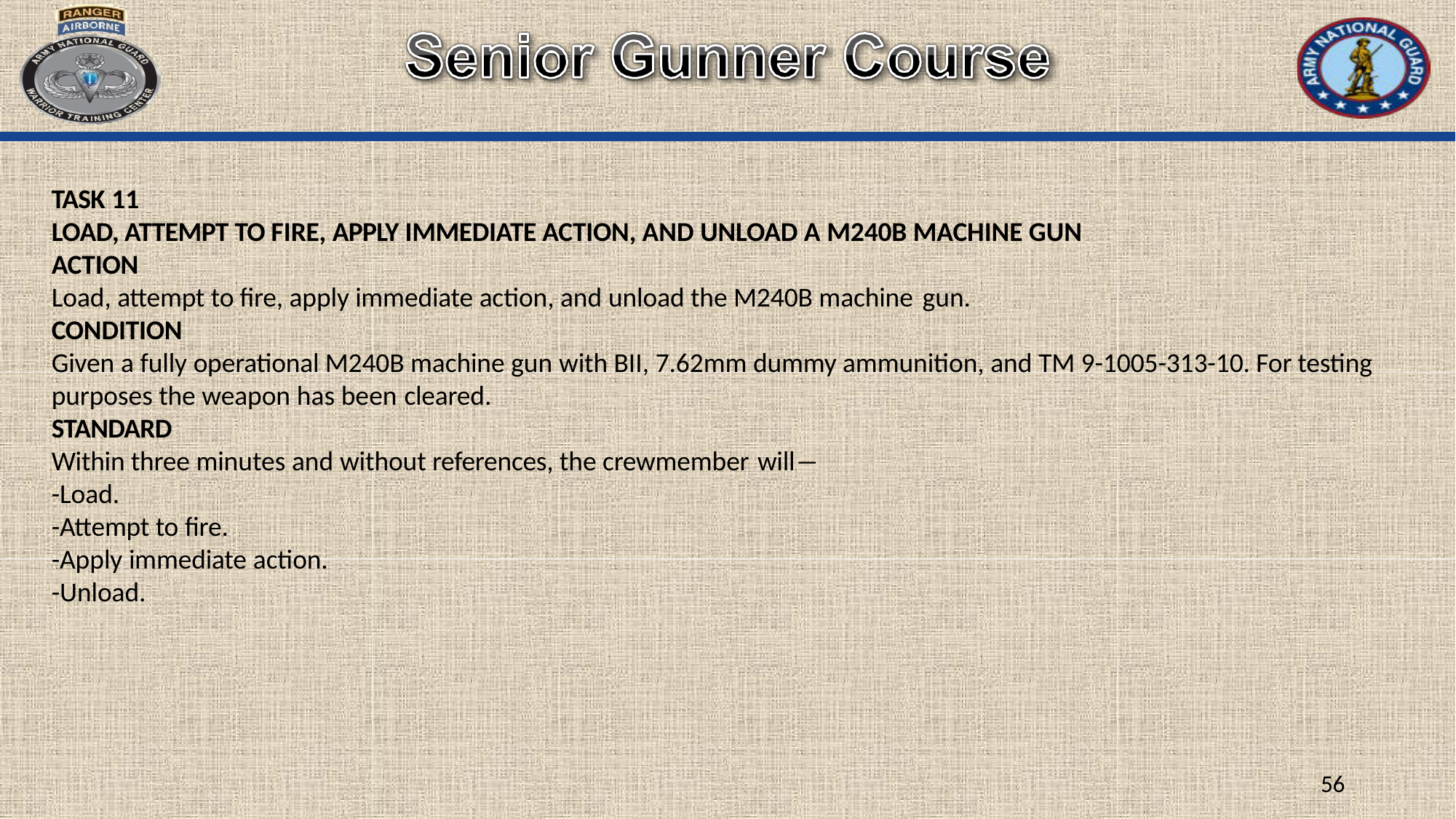

TASK 11
LOAD, ATTEMPT TO FIRE, APPLY IMMEDIATE ACTION, AND UNLOAD A M240B MACHINE GUN  ACTION
Load, attempt to fire, apply immediate action, and unload the M240B machine gun.
CONDITION
Given a fully operational M240B machine gun with BII, 7.62mm dummy ammunition, and TM 9-1005-313-10. For testing  purposes the weapon has been cleared.
STANDARD
Within three minutes and without references, the crewmember will―
-Load.
-Attempt to fire.
-Apply immediate action.
-Unload.
56